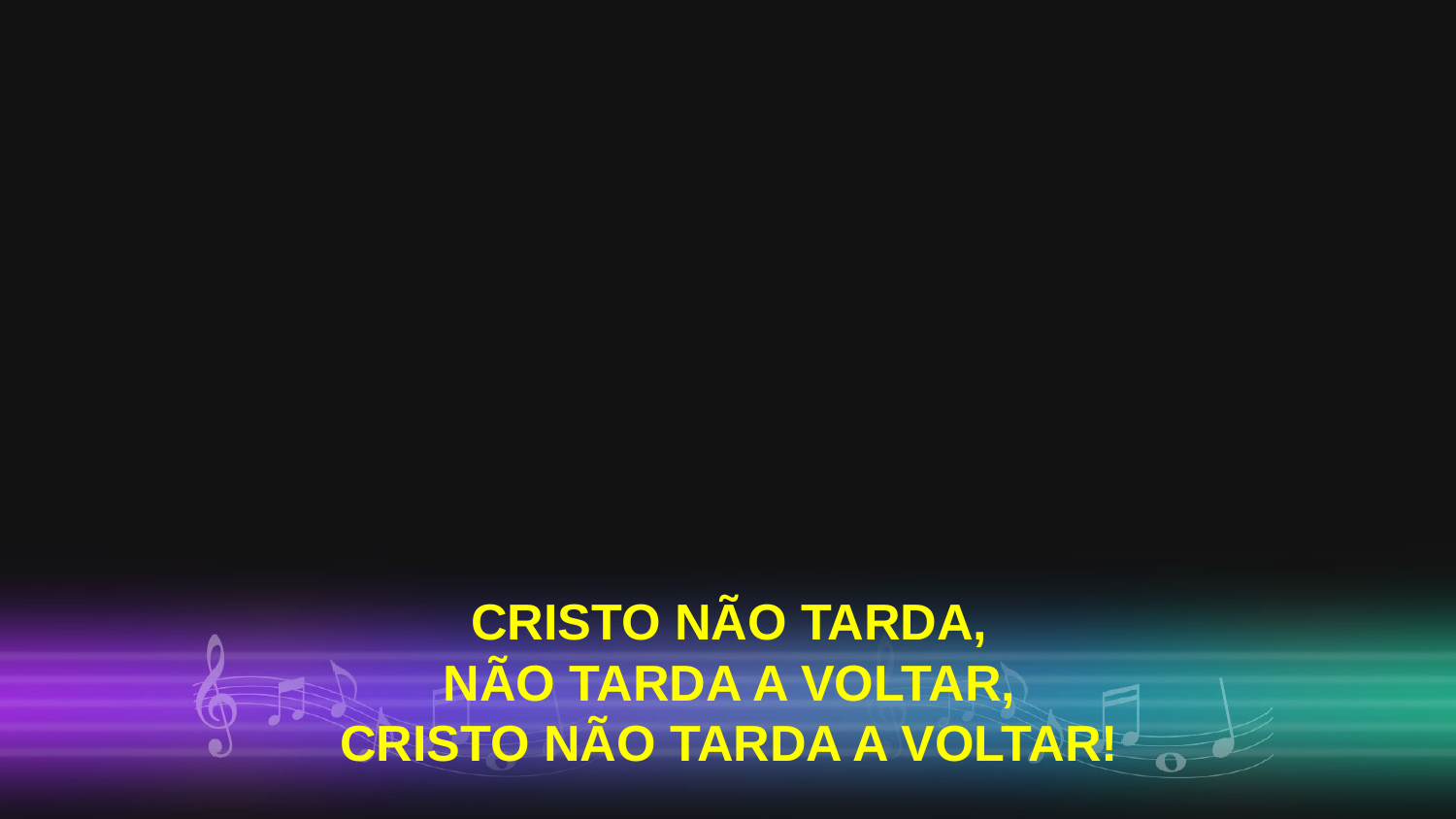

CRISTO NÃO TARDA,
NÃO TARDA A VOLTAR,
CRISTO NÃO TARDA A VOLTAR!